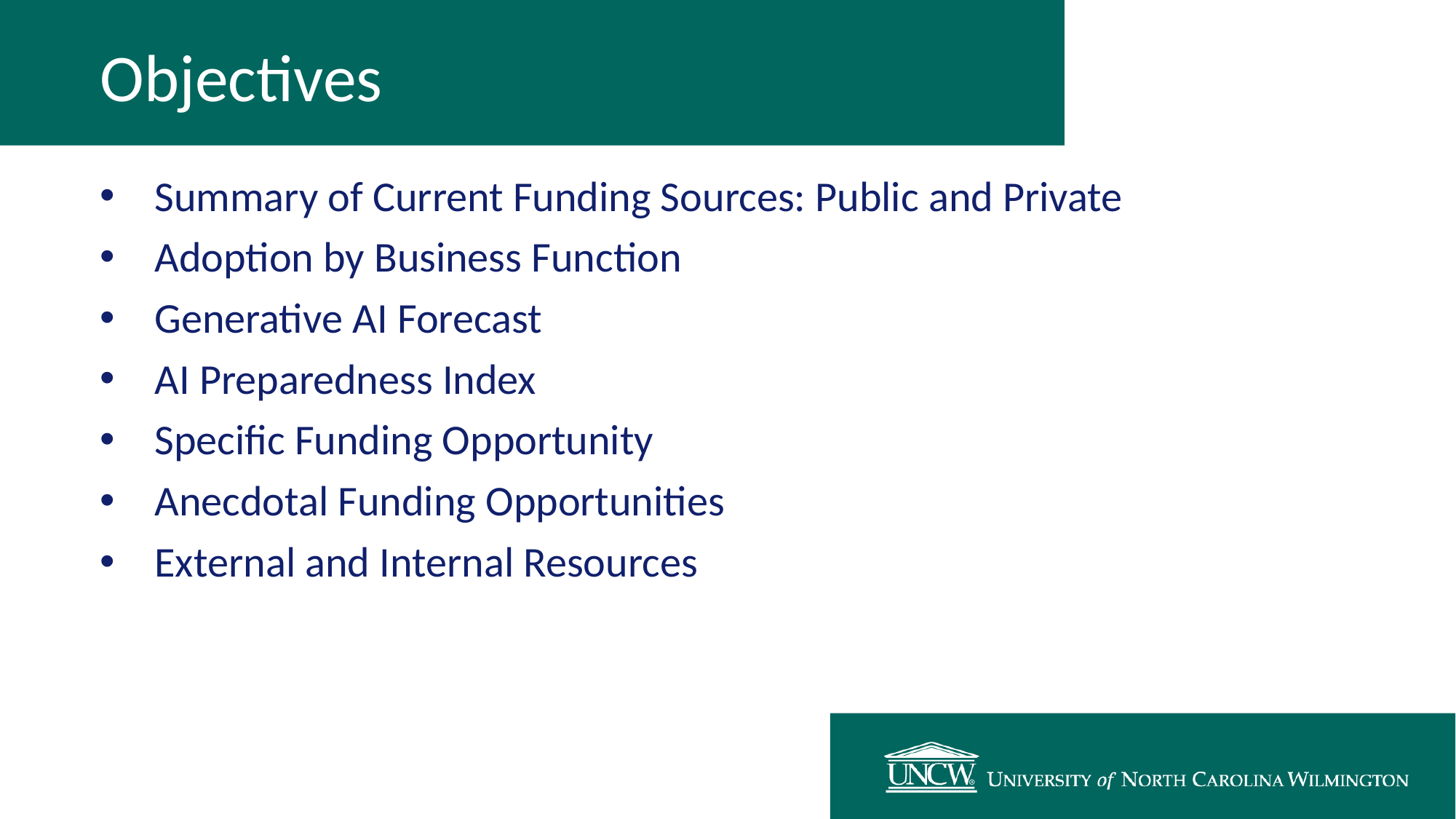

# Objectives
Summary of Current Funding Sources: Public and Private
Adoption by Business Function
Generative AI Forecast
AI Preparedness Index
Specific Funding Opportunity
Anecdotal Funding Opportunities
External and Internal Resources